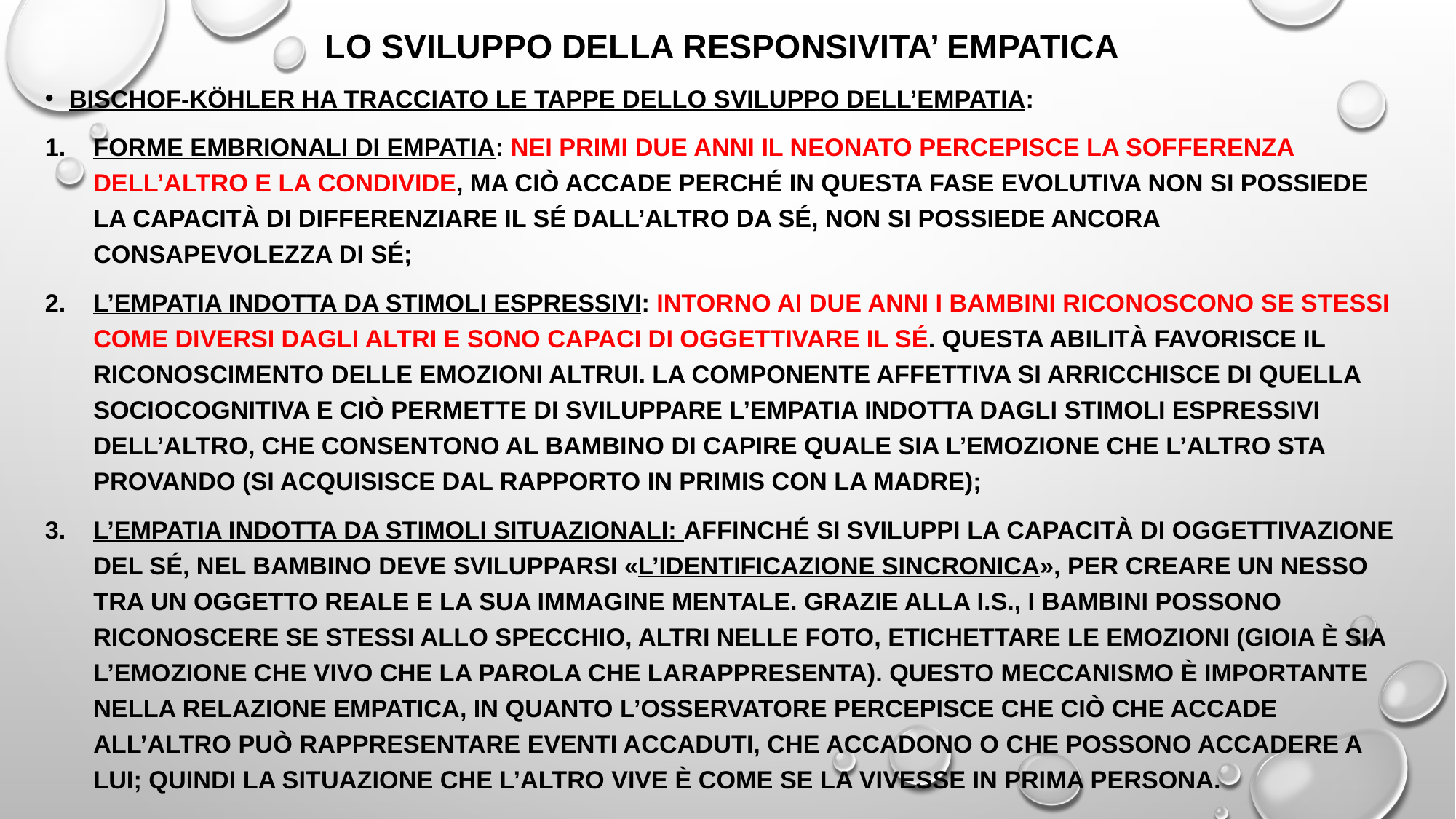

# LO SVILUPPO DELLA RESPONSIVITA’ EMPATICA
BISCHOF-KÖHLER HA TRACCIATO LE TAPPE DELLO SVILUPPO DELL’EMPATIA:
FORME EMBRIONALI DI EMPATIA: NEI PRIMI DUE ANNI IL NEONATO PERCEPISCE LA SOFFERENZA DELL’ALTRO E LA CONDIVIDE, MA Ciò ACCADE perché IN QUESTA FASE EVOLUTIVA NON SI POSSIEDE LA CAPACITà DI DIFFERENZIARE IL Sé DALL’ALTRO DA Sé, NON SI POSSIEDE ANCORA CONSAPEVOLEZZA DI Sé;
L’EMPATIA INDOTTA DA STIMOLI ESPRESSIVI: INTORNO AI DUE ANNI I BAMBINI RICONOSCONO SE STESSI COME DIVERSI DAGLI ALTRI E SONO CAPACI DI OGGETTIVARE IL Sé. QUESTA Abilità FAVORISCE IL RICONOSCIMENTO DELLE EMOZIONI ALTRUI. LA COMPONENTE AFFETTIVA SI ARRICCHISCE DI QUELLA SOCIOCOGNITIVA E Ciò PERMETTE DI SVILUPPARE L’EMPATIA INDOTTA DAGLI STIMOLI ESPRESSIVI DELL’ALTRO, CHE CONSENTONO AL BAMBINO DI CAPIRE QUALE SIA L’EMOZIONE CHE L’ALTRO STA PROVANDO (SI ACQUISISCE DAL RAPPORTO IN PRIMIS CON LA MADRE);
L’EMPATIA InDOTTA DA STIMOLI SITUAZIONALI: Affinché SI SVILUPPI LA Capacità DI OGGETTIVAZIONE DEL Sé, NEL BAMBINO DEVE SVILUPPARSI «L’IDENTIFICAZIONE SINCRONICA», PER CREARE UN NESSO TRA UN OGGETTO REALE E LA SUA IMMAGINE MENTALE. GRAZIE ALLA I.S., I BAMBINI POSSONO RICONOSCERE SE STESSI ALLO SPECCHIO, ALTRI NELLE FOTO, ETICHETTARE LE EMOZIONI (GIOIA è SIA L’EMOZIONE CHE VIVO CHE LA PAROLA CHE LARAPPRESENTA). QUESTO MECCANISMO è IMPORTANTE NELLA RELAZIONE EMPATICA, IN QUANTO L’OSSERVATORE PERCEPISCE CHE Ciò CHE ACCADE ALL’ALTRO Può RAPPRESENTARE EVENTI ACCADUTI, CHE ACCADONO O CHE POSSONO ACCADERE A LUI; QUINDI LA SITUAZIONE CHE L’ALTRO VIVE è COME SE LA VIVESSE IN PRIMA PERSONA.